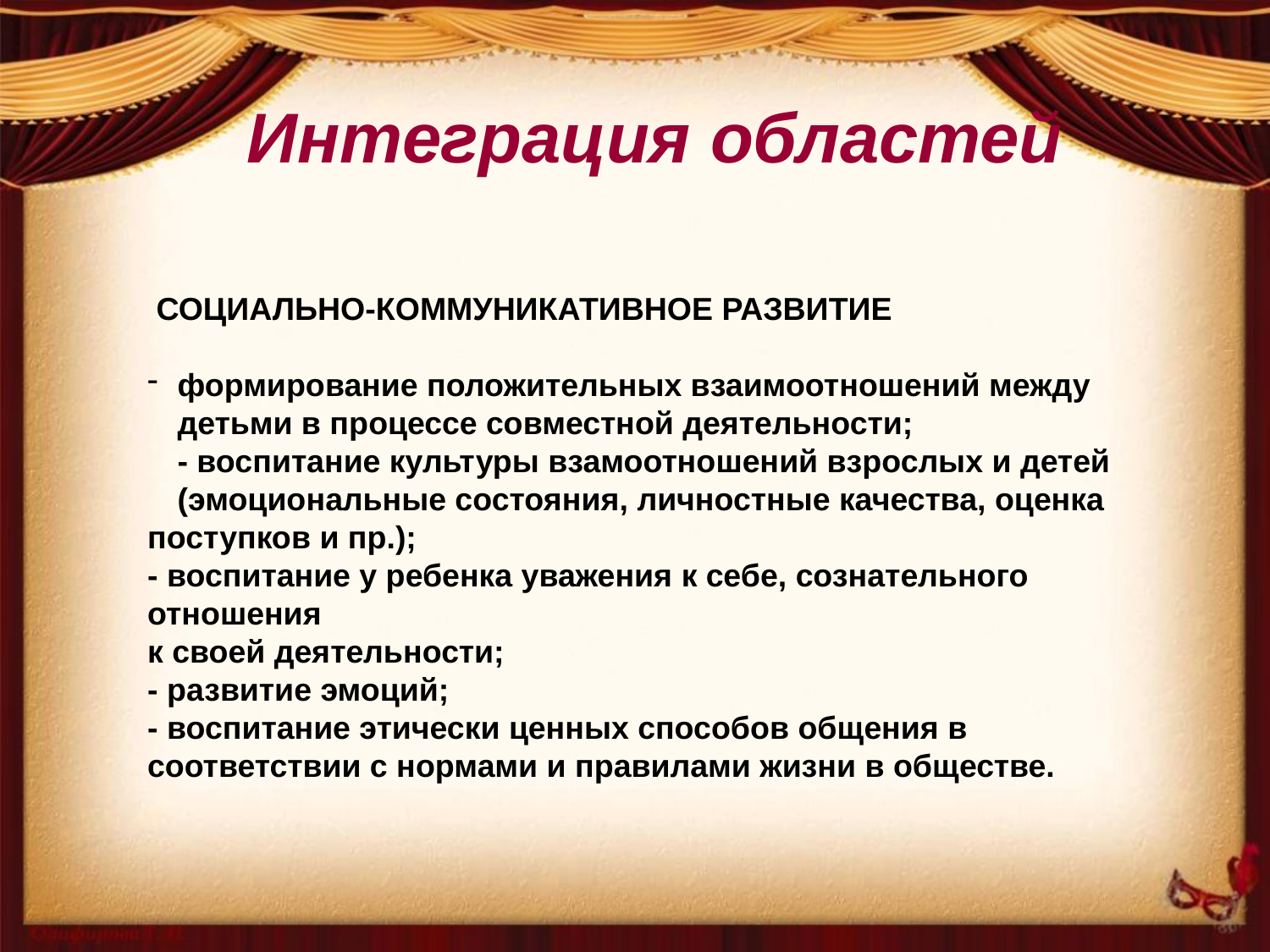

Интеграция областей
 СОЦИАЛЬНО-КОММУНИКАТИВНОЕ РАЗВИТИЕ

формирование положительных взаимоотношений между детьми в процессе совместной деятельности;
- воспитание культуры взамоотношений взрослых и детей (эмоциональные состояния, личностные качества, оценка
поступков и пр.);
- воспитание у ребенка уважения к себе, сознательного отношения
к своей деятельности;
- развитие эмоций;
- воспитание этически ценных способов общения в соответствии с нормами и правилами жизни в обществе.